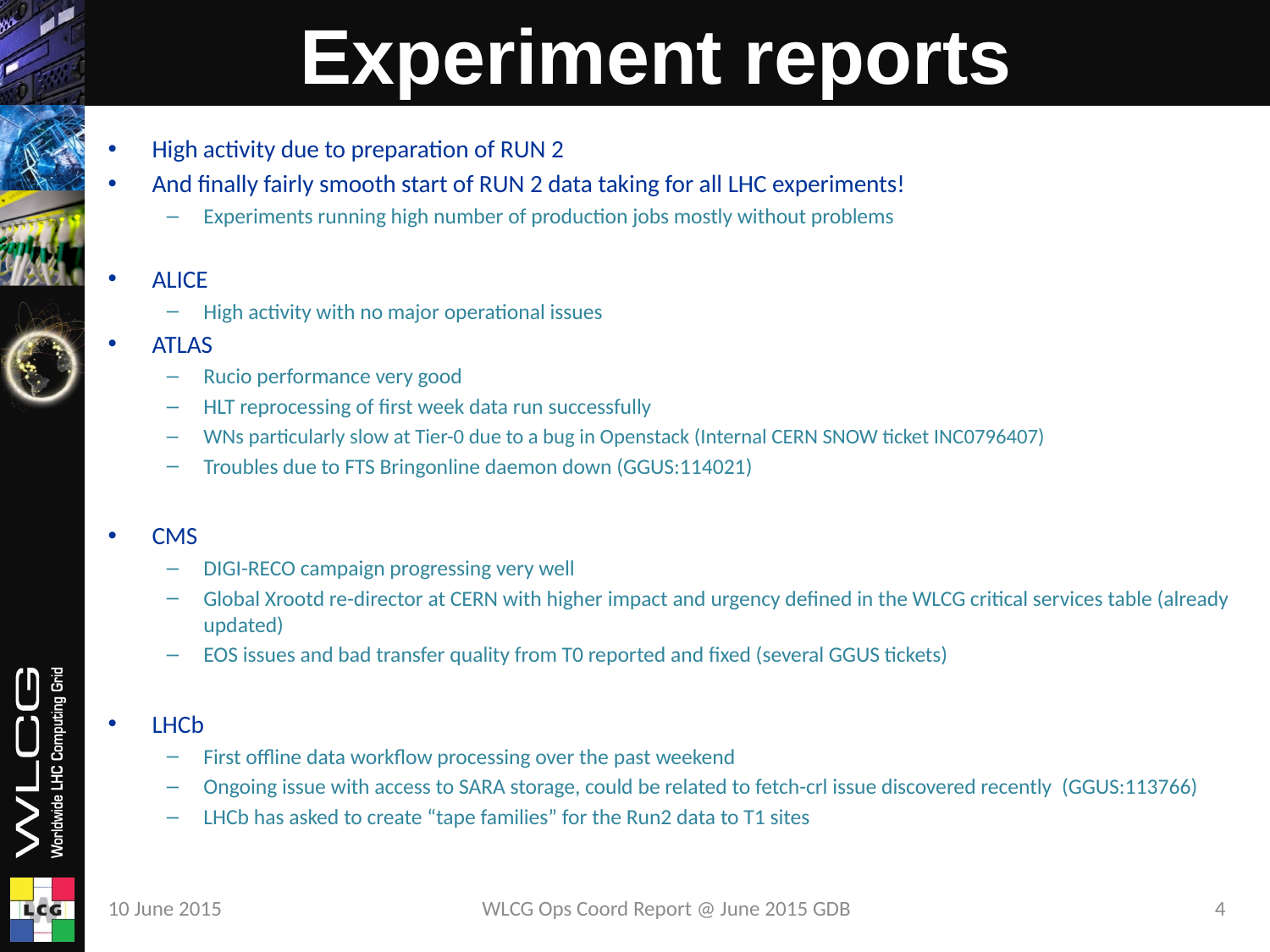

# Experiment reports
High activity due to preparation of RUN 2
And finally fairly smooth start of RUN 2 data taking for all LHC experiments!
Experiments running high number of production jobs mostly without problems

ALICE
High activity with no major operational issues
ATLAS
Rucio performance very good
HLT reprocessing of first week data run successfully
WNs particularly slow at Tier-0 due to a bug in Openstack (Internal CERN SNOW ticket INC0796407)
Troubles due to FTS Bringonline daemon down (GGUS:114021)

CMS
DIGI-RECO campaign progressing very well
Global Xrootd re-director at CERN with higher impact and urgency defined in the WLCG critical services table (already updated)
EOS issues and bad transfer quality from T0 reported and fixed (several GGUS tickets)

LHCb
First offline data workflow processing over the past weekend
Ongoing issue with access to SARA storage, could be related to fetch-crl issue discovered recently  (GGUS:113766)
LHCb has asked to create “tape families” for the Run2 data to T1 sites
10 June 2015
WLCG Ops Coord Report @ June 2015 GDB
4